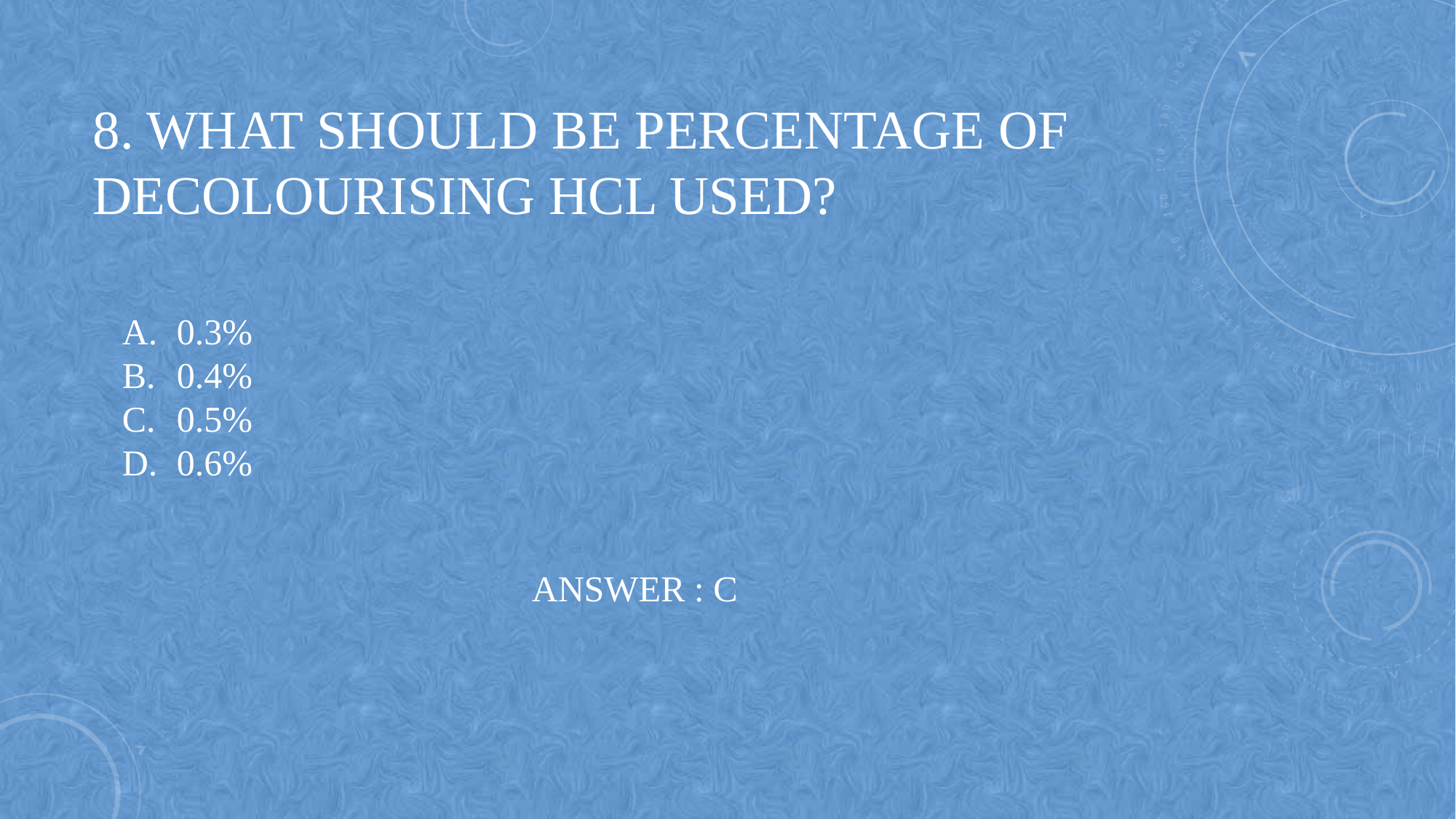

# 8. WHAT SHOULD BE PERCENTAGE OF DECOLOURISING HCl USED?
0.3%
0.4%
0.5%
0.6%

ANSWER : C